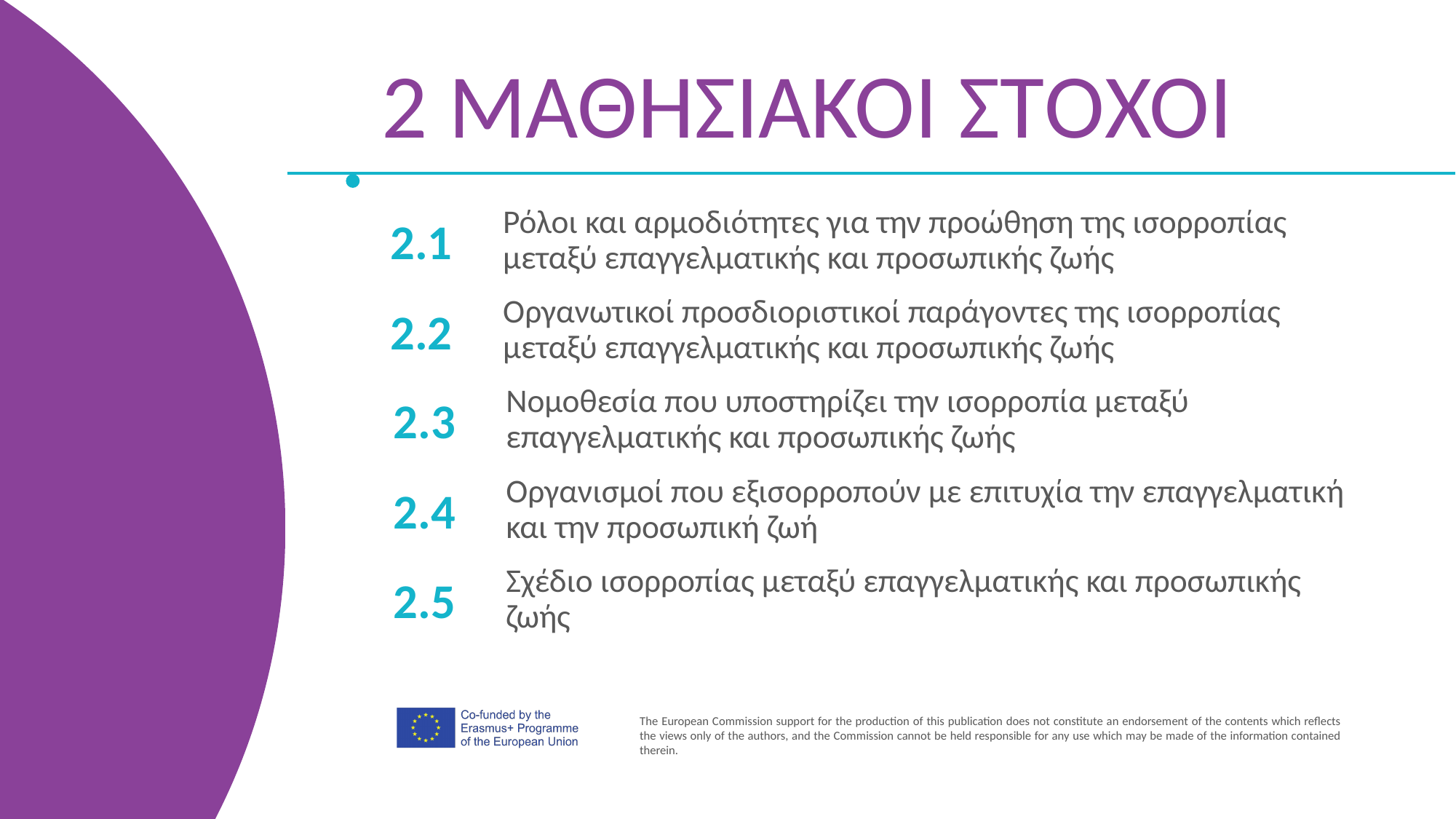

2 ΜΑΘΗΣΙΑΚΟΙ ΣΤΟΧΟΙ
Ρόλοι και αρμοδιότητες για την προώθηση της ισορροπίας μεταξύ επαγγελματικής και προσωπικής ζωής
2.1
Οργανωτικοί προσδιοριστικοί παράγοντες της ισορροπίας μεταξύ επαγγελματικής και προσωπικής ζωής
2.2
Νομοθεσία που υποστηρίζει την ισορροπία μεταξύ επαγγελματικής και προσωπικής ζωής
2.3
Οργανισμοί που εξισορροπούν με επιτυχία την επαγγελματική και την προσωπική ζωή
2.4
Σχέδιο ισορροπίας μεταξύ επαγγελματικής και προσωπικής ζωής
2.5